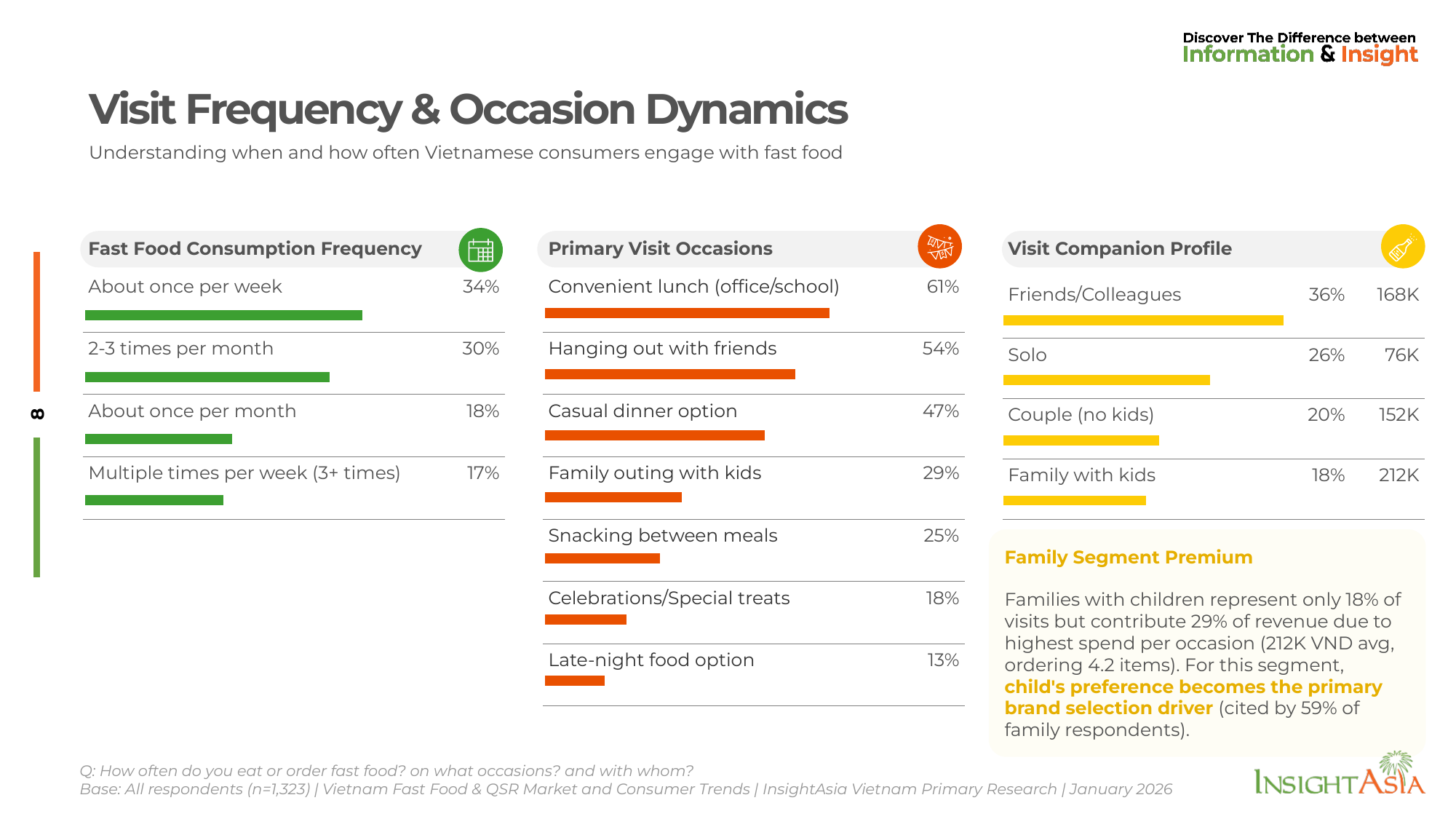

# Visit Frequency & Occasion Dynamics
Understanding when and how often Vietnamese consumers engage with fast food

### Chart

| Category | Series 1 |
|---|---|
| 👨‍👩‍👧 Family with kids | 0.182 |
| 💑 Couple (no kids) | 0.198 |
| 👤 Solo | 0.263 |
| 👥 Friends/Colleagues | 0.357 |

### Chart

| Category | Series 1 |
|---|---|
| Multiple times per week (3+ times) | 0.17 |
| About once per month | 0.18 |
| 2-3 times per month | 0.3 |
| About once per week | 0.34 |

| Fast Food Consumption Frequency |  |
| --- | --- |
| About once per week | 34% |
| 2-3 times per month | 30% |
| About once per month | 18% |
| Multiple times per week (3+ times) | 17% |
| Primary Visit Occasions |  |
| --- | --- |
| Convenient lunch (office/school) | 61% |
| Hanging out with friends | 54% |
| Casual dinner option | 47% |
| Family outing with kids | 29% |
| Snacking between meals | 25% |
| Celebrations/Special treats | 18% |
| Late-night food option | 13% |
| Visit Companion Profile |  |  |
| --- | --- | --- |
| Friends/Colleagues | 36% | 168K |
| Solo | 26% | 76K |
| Couple (no kids) | 20% | 152K |
| Family with kids | 18% | 212K |

### Chart

| Category | Series 1 |
|---|---|
| 😴 Late-night food option | 0.129 |
| 🎉 Celebrations/Special treats | 0.176 |
| 🍿 Snacking between meals | 0.247 |
| 👨‍👩‍👧‍👦 Family outing with kids | 0.294 |
| 🌙 Casual dinner option | 0.473 |
| 👫 Hanging out with friends | 0.538 |
| 🍔 Convenient lunch (office/school) | 0.612 |

### Chart

| Category |  |
|---|---|
Family Segment Premium

Families with children represent only 18% of visits but contribute 29% of revenue due to highest spend per occasion (212K VND avg, ordering 4.2 items). For this segment, child's preference becomes the primary brand selection driver (cited by 59% of family respondents).
Q: How often do you eat or order fast food? on what occasions? and with whom?
Base: All respondents (n=1,323) | Vietnam Fast Food & QSR Market and Consumer Trends | InsightAsia Vietnam Primary Research | January 2026